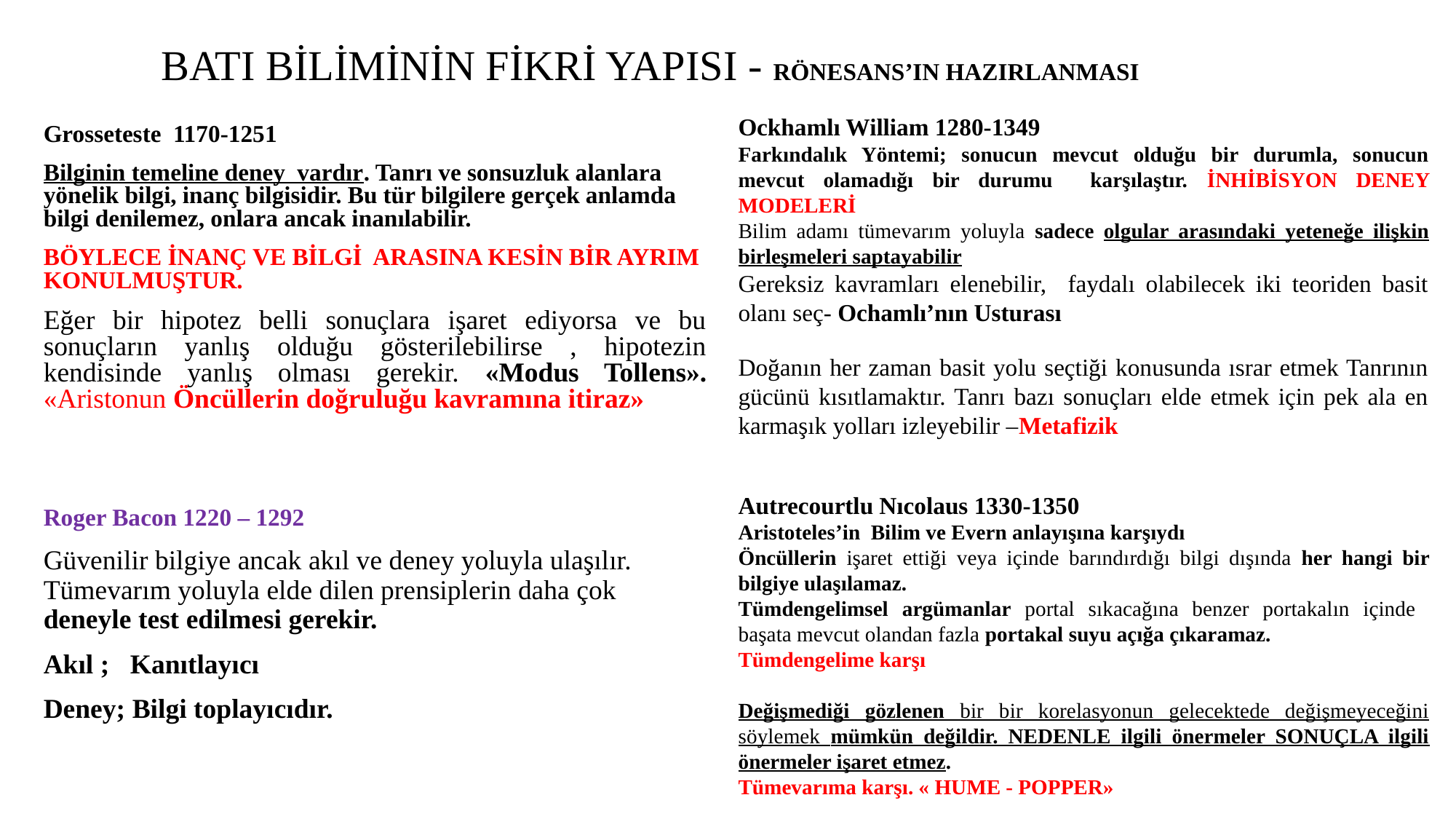

# BATI BİLİMİNİN FİKRİ YAPISI - RÖNESANS’IN HAZIRLANMASI
Ockhamlı William 1280-1349
Farkındalık Yöntemi; sonucun mevcut olduğu bir durumla, sonucun mevcut olamadığı bir durumu  karşılaştır. İNHİBİSYON DENEY MODELERİ
Bilim adamı tümevarım yoluyla sadece olgular arasındaki yeteneğe ilişkin birleşmeleri saptayabilir
Gereksiz kavramları elenebilir,  faydalı olabilecek iki teoriden basit olanı seç- Ochamlı’nın Usturası

Doğanın her zaman basit yolu seçtiği konusunda ısrar etmek Tanrının gücünü kısıtlamaktır. Tanrı bazı sonuçları elde etmek için pek ala en karmaşık yolları izleyebilir –Metafizik

Autrecourtlu Nıcolaus 1330-1350
Aristoteles’in  Bilim ve Evern anlayışına karşıydı
Öncüllerin işaret ettiği veya içinde barındırdığı bilgi dışında her hangi bir bilgiye ulaşılamaz.
Tümdengelimsel argümanlar portal sıkacağına benzer portakalın içinde  başata mevcut olandan fazla portakal suyu açığa çıkaramaz.
Tümdengelime karşı

Değişmediği gözlenen bir bir korelasyonun gelecektede değişmeyeceğini söylemek mümkün değildir. NEDENLE ilgili önermeler SONUÇLA ilgili önermeler işaret etmez.
Tümevarıma karşı. « HUME - POPPER»

Grosseteste  1170-1251
Bilginin temeline deney  vardır. Tanrı ve sonsuzluk alanlara yönelik bilgi, inanç bilgisidir. Bu tür bilgilere gerçek anlamda bilgi denilemez, onlara ancak inanılabilir.
BÖYLECE İNANÇ VE BİLGİ  ARASINA KESİN BİR AYRIM KONULMUŞTUR.
Eğer bir hipotez belli sonuçlara işaret ediyorsa ve bu sonuçların yanlış olduğu gösterilebilirse , hipotezin kendisinde yanlış olması gerekir. «Modus Tollens». «Aristonun Öncüllerin doğruluğu kavramına itiraz»

Roger Bacon 1220 – 1292
Güvenilir bilgiye ancak akıl ve deney yoluyla ulaşılır. Tümevarım yoluyla elde dilen prensiplerin daha çok deneyle test edilmesi gerekir.
Akıl ;   Kanıtlayıcı
Deney; Bilgi toplayıcıdır.